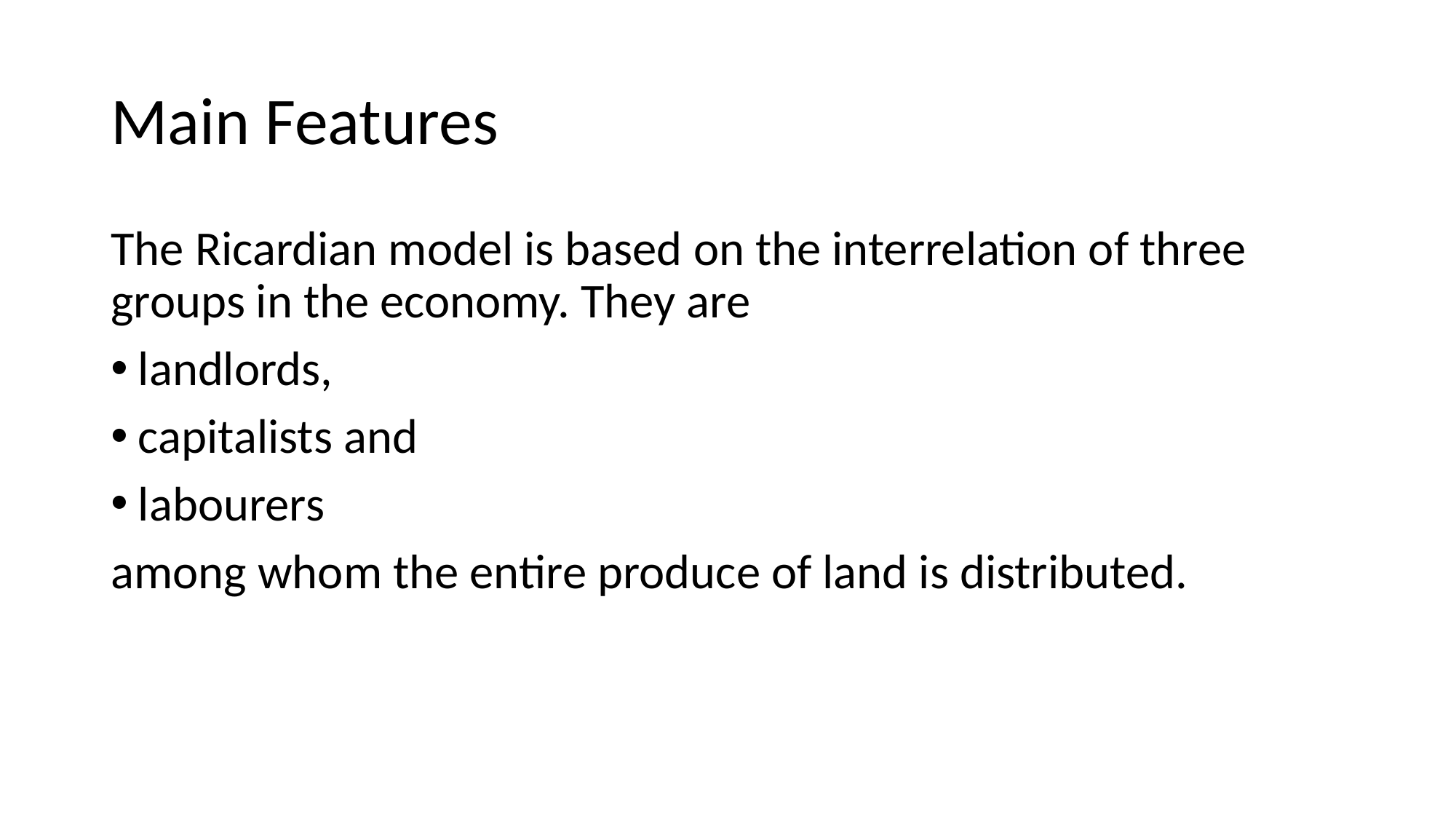

# Main Features
The Ricardian model is based on the interrelation of three groups in the economy. They are
landlords,
capitalists and
labourers
among whom the entire produce of land is distributed.